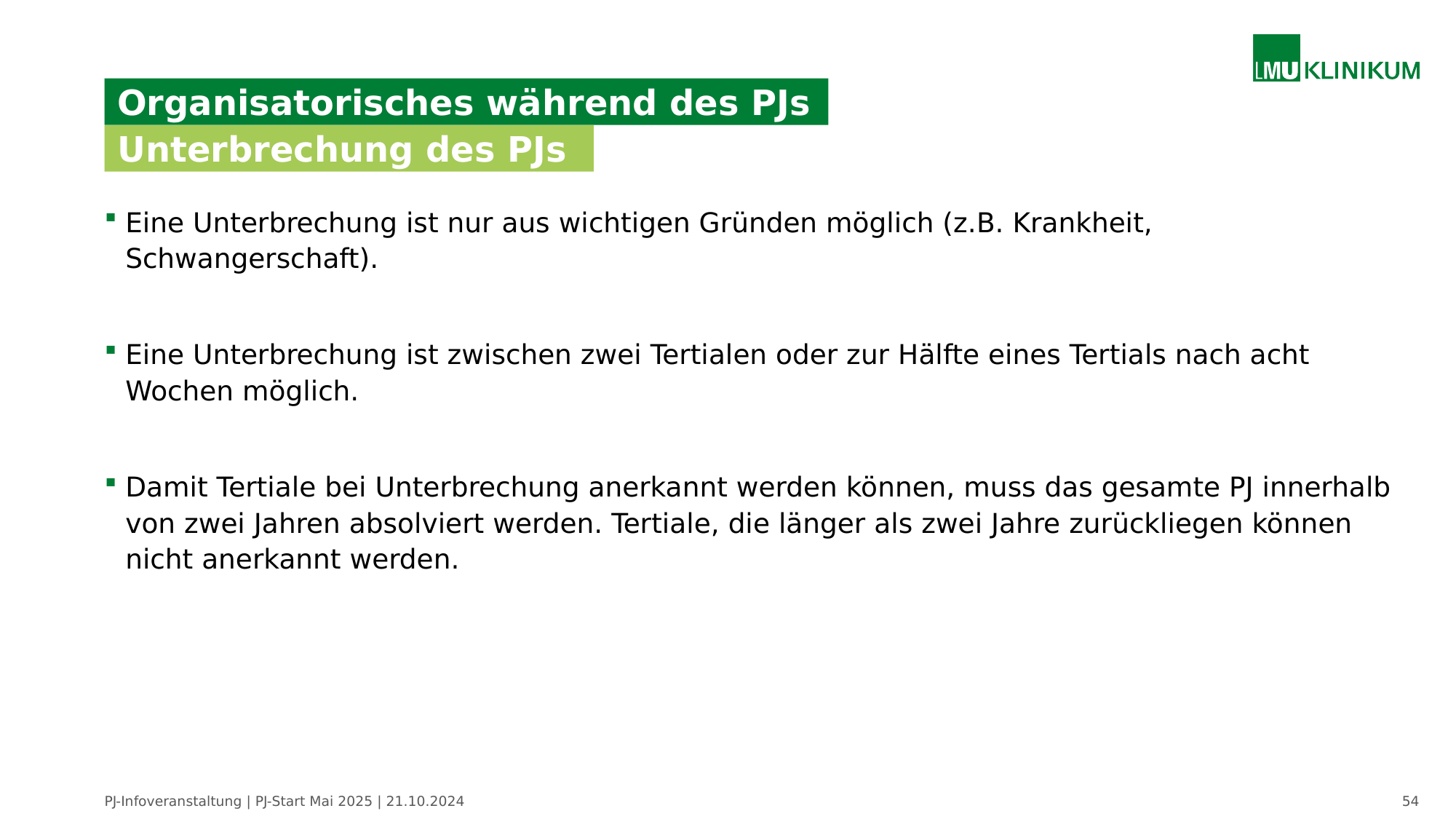

# Organisatorisches während des PJs
Unterbrechung des PJs
Eine Unterbrechung ist nur aus wichtigen Gründen möglich (z.B. Krankheit, Schwangerschaft).

Eine Unterbrechung ist zwischen zwei Tertialen oder zur Hälfte eines Tertials nach acht Wochen möglich.

Damit Tertiale bei Unterbrechung anerkannt werden können, muss das gesamte PJ innerhalb von zwei Jahren absolviert werden. Tertiale, die länger als zwei Jahre zurückliegen können nicht anerkannt werden.

PJ-Infoveranstaltung | PJ-Start Mai 2025 | 21.10.2024
54